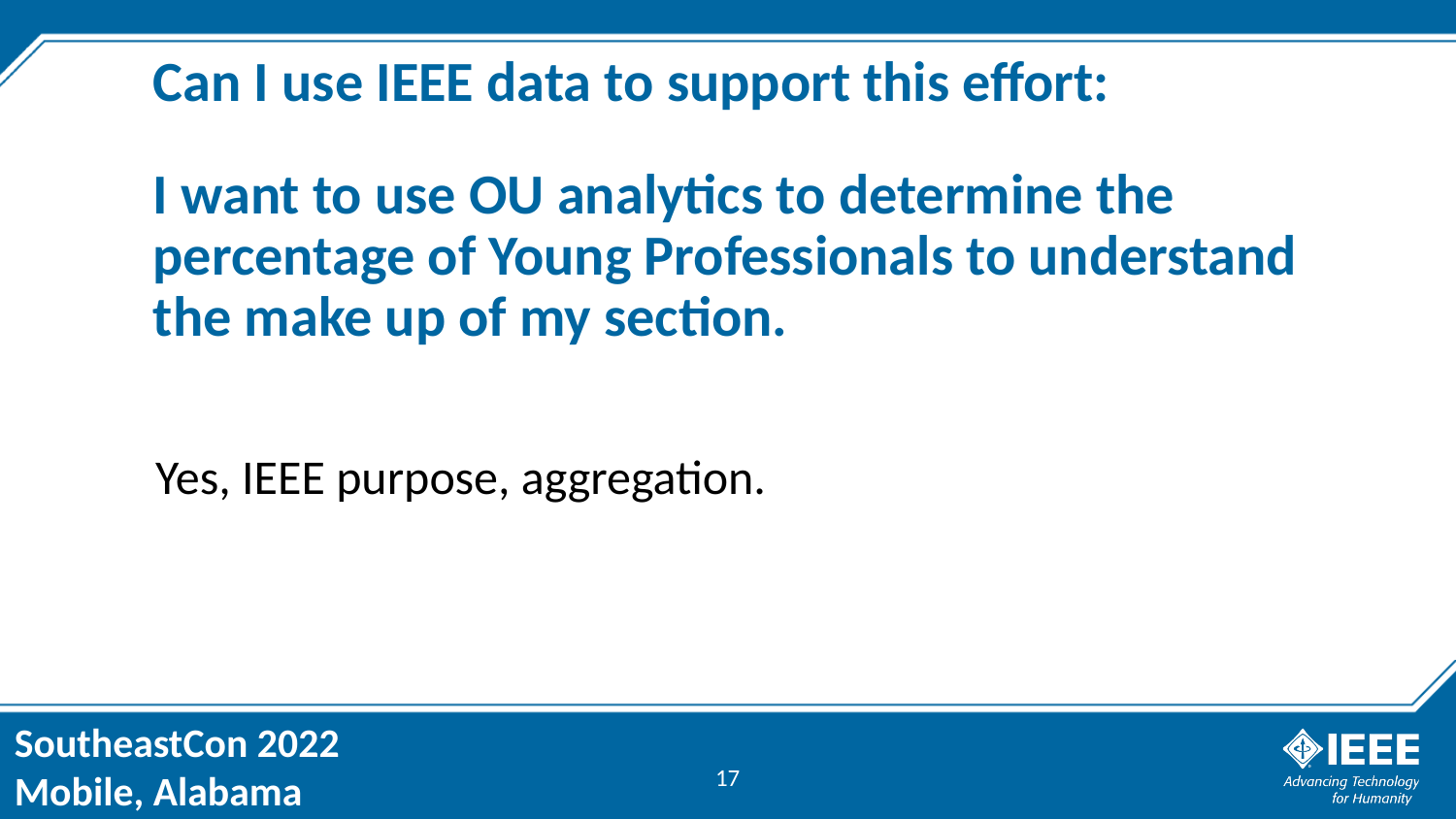

Can I use IEEE data to support this effort:
# I want to use OU analytics to determine the percentage of Young Professionals to understand the make up of my section.
Yes, IEEE purpose, aggregation.
17